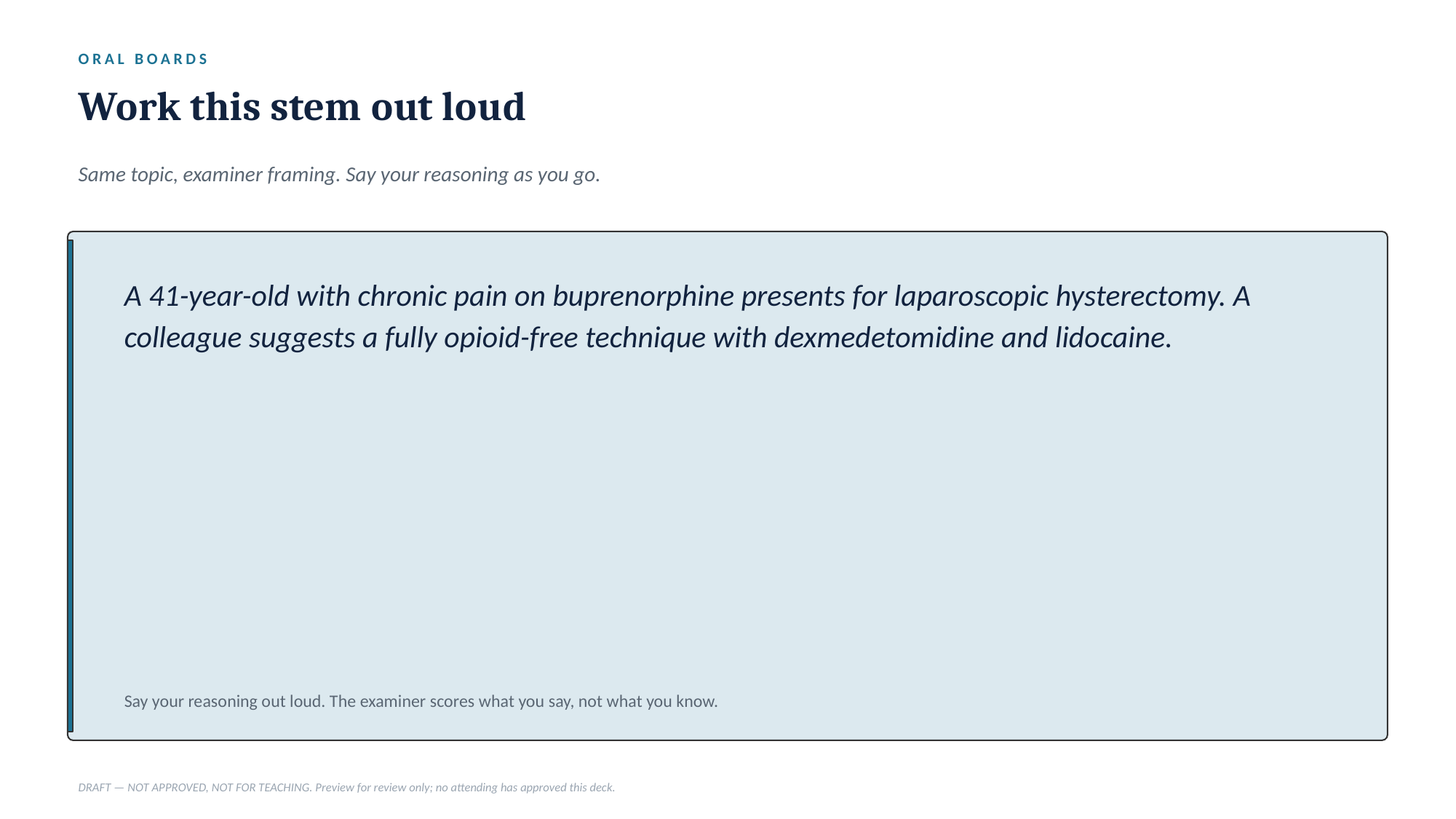

ORAL BOARDS
Work this stem out loud
Same topic, examiner framing. Say your reasoning as you go.

A 41-year-old with chronic pain on buprenorphine presents for laparoscopic hysterectomy. A colleague suggests a fully opioid-free technique with dexmedetomidine and lidocaine.
Say your reasoning out loud. The examiner scores what you say, not what you know.
DRAFT — NOT APPROVED, NOT FOR TEACHING. Preview for review only; no attending has approved this deck.